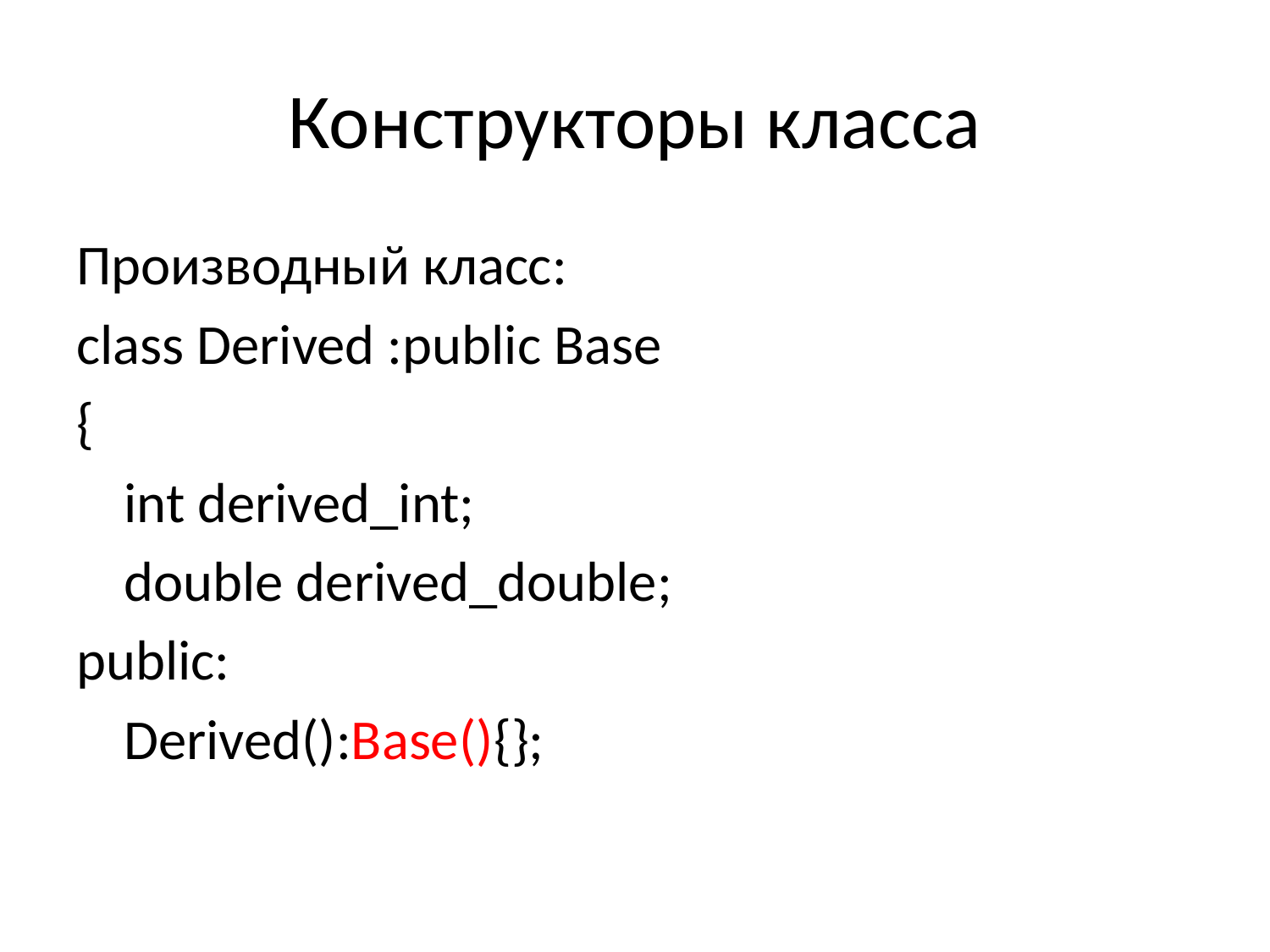

# Конструкторы класса
Производный класс:
class Derived :public Base
{
	int derived_int;
	double derived_double;
public:
	Derived():Base(){};